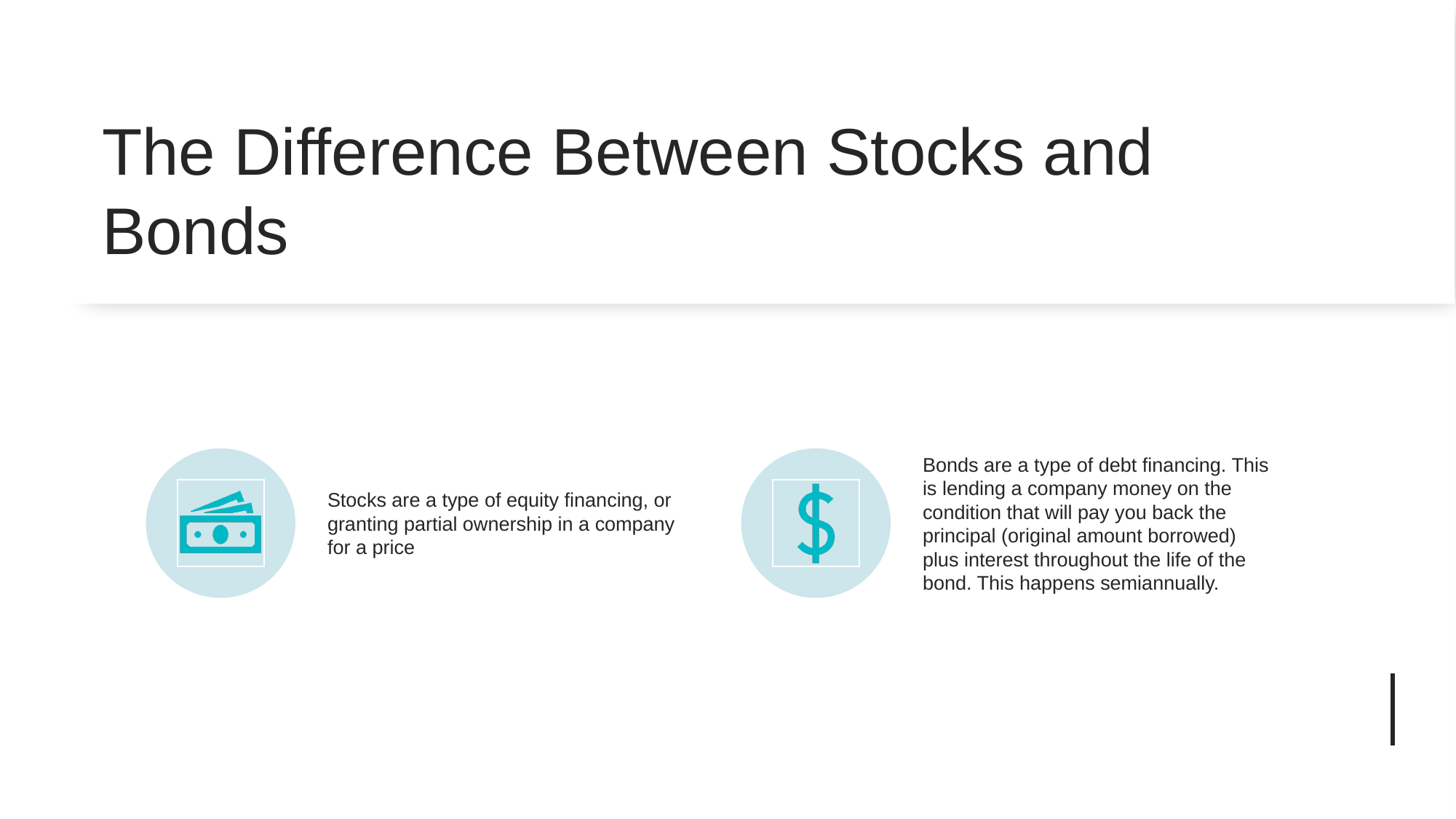

# The Difference Between Stocks and Bonds
Stocks are a type of equity financing, or granting partial ownership in a company for a price
Bonds are a type of debt financing. This is lending a company money on the condition that will pay you back the principal (original amount borrowed) plus interest throughout the life of the bond. This happens semiannually.